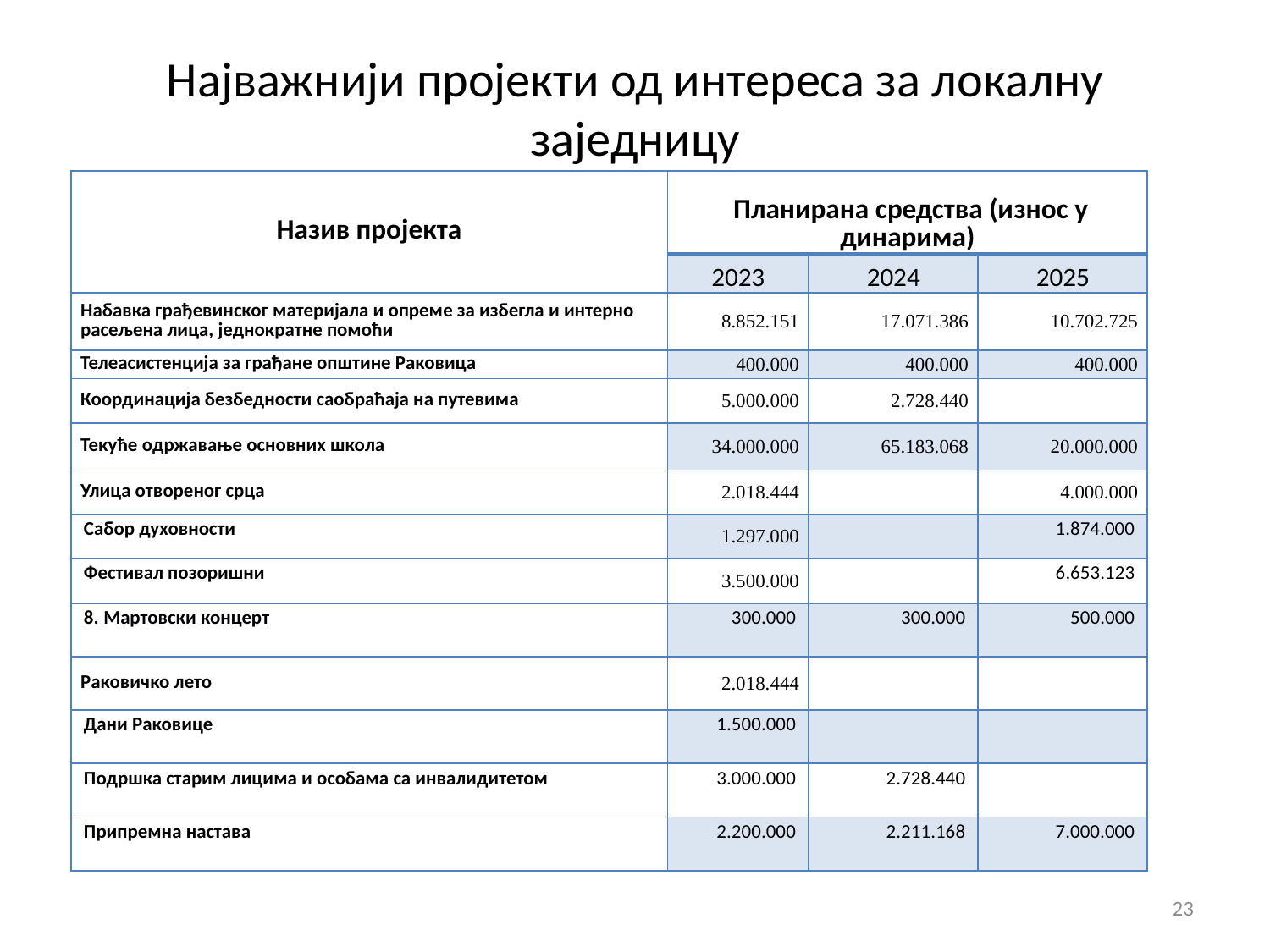

# Најважнији пројекти од интереса за локалну заједницу
| Назив пројекта | Планирана средства (износ у динарима) |  |  |
| --- | --- | --- | --- |
|  | 2023 | 2024 | 2025 |
| Набавка грађевинског материјала и опреме за избегла и интерно расељена лица, једнократне помоћи | 8.852.151 | 17.071.386 | 10.702.725 |
| Телеасистенција за грађане општине Раковица | 400.000 | 400.000 | 400.000 |
| Координација безбедности саобраћаја на путевима | 5.000.000 | 2.728.440 |  |
| Текуће одржавање основних школа | 34.000.000 | 65.183.068 | 20.000.000 |
| Улица отвореног срца | 2.018.444 |  | 4.000.000 |
| Сабор духовности | 1.297.000 |  | 1.874.000 |
| Фестивал позоришни | 3.500.000 |  | 6.653.123 |
| 8. Мартовски концерт | 300.000 | 300.000 | 500.000 |
| Раковичко лето | 2.018.444 |  |  |
| Дани Раковице | 1.500.000 |  |  |
| Подршка старим лицима и особама са инвалидитетом | 3.000.000 | 2.728.440 |  |
| Припремна настава | 2.200.000 | 2.211.168 | 7.000.000 |
23